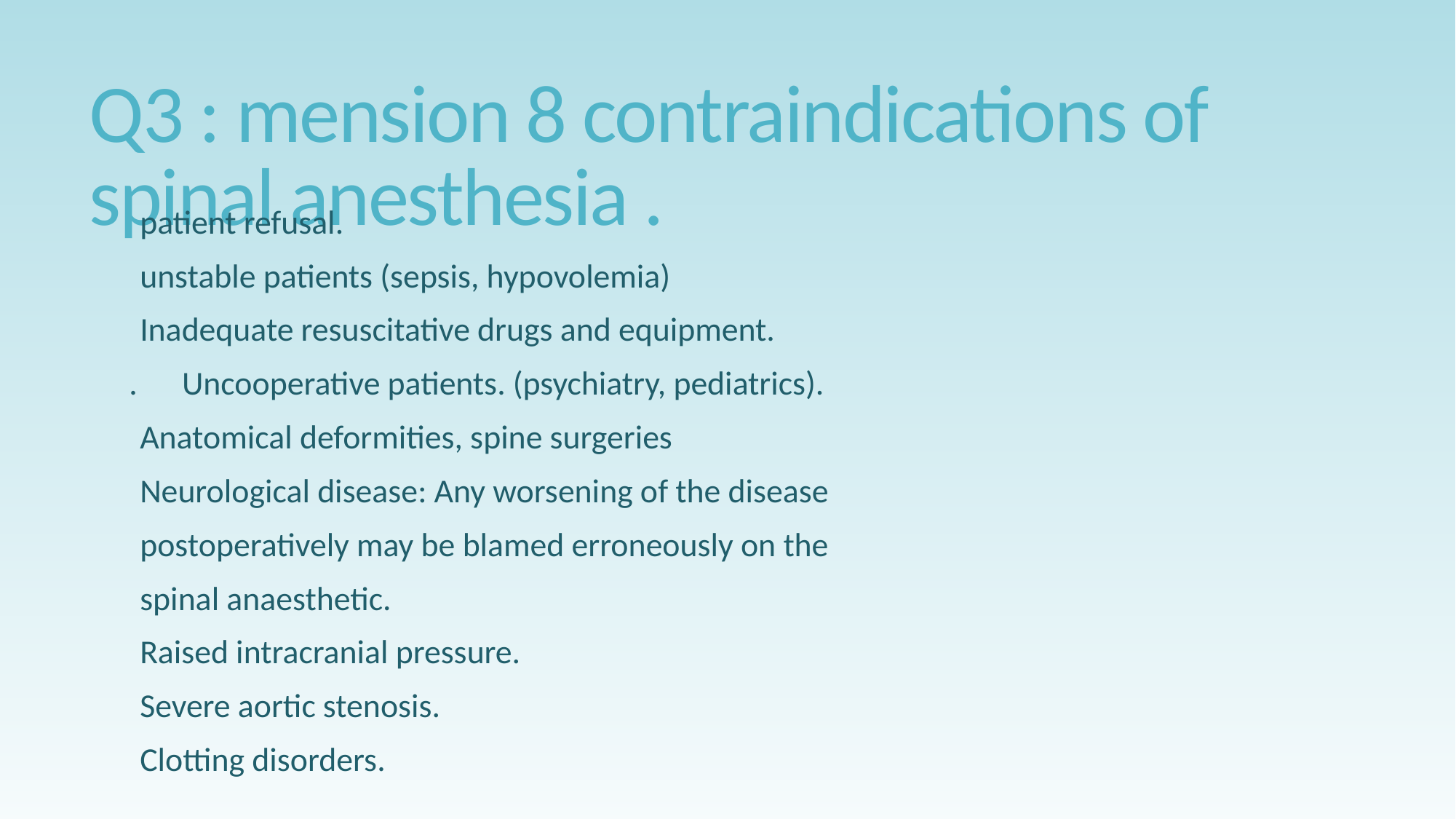

# Q3 : mension 8 contraindications of spinal anesthesia .
patient refusal.
unstable patients (sepsis, hypovolemia)
Inadequate resuscitative drugs and equipment.
.      Uncooperative patients. (psychiatry, pediatrics).
Anatomical deformities, spine surgeries
Neurological disease: Any worsening of the disease
postoperatively may be blamed erroneously on the
spinal anaesthetic.
Raised intracranial pressure.
Severe aortic stenosis.
Clotting disorders.